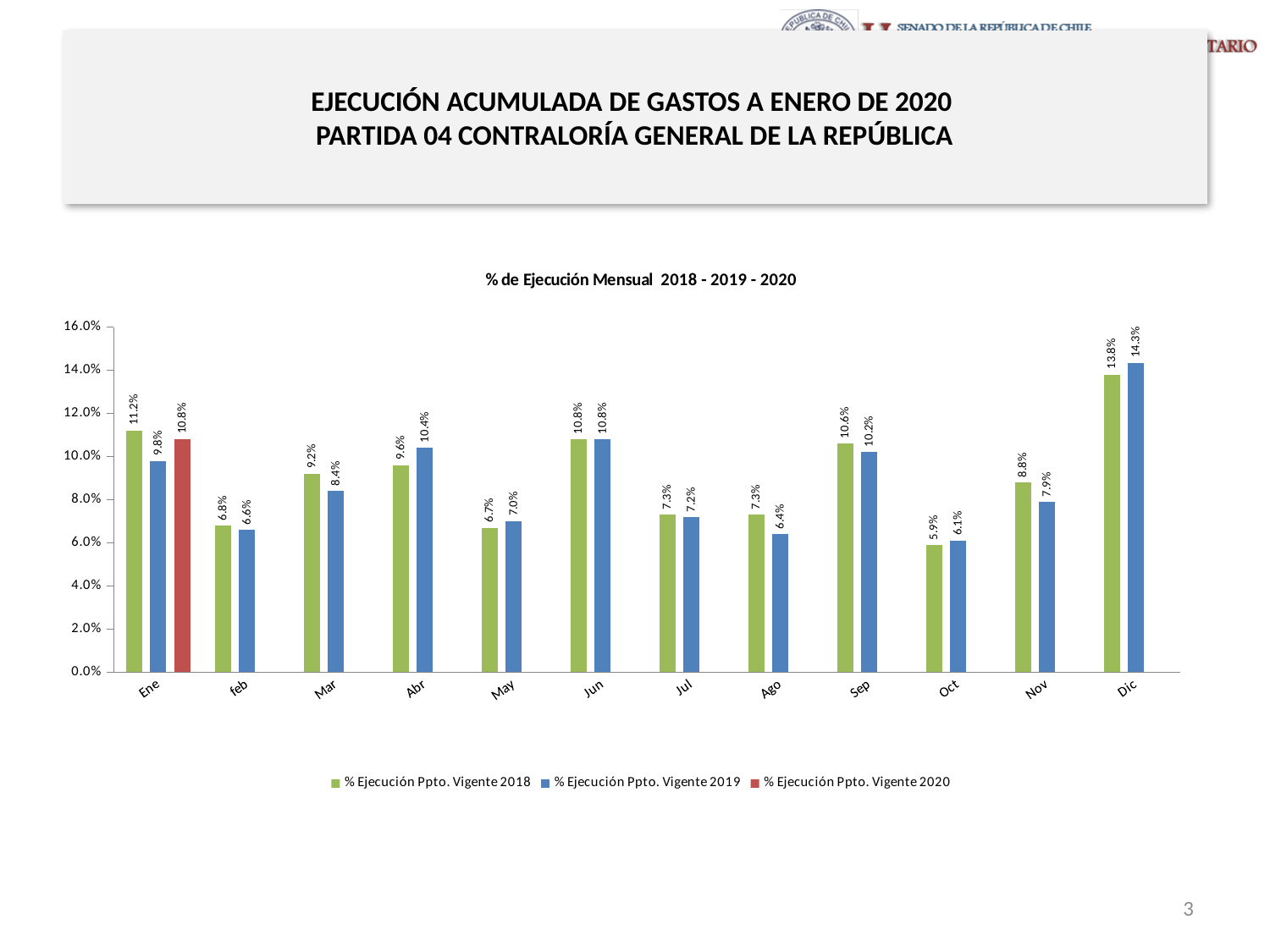

# EJECUCIÓN ACUMULADA DE GASTOS A ENERO DE 2020 PARTIDA 04 CONTRALORÍA GENERAL DE LA REPÚBLICA

[unsupported chart]

3